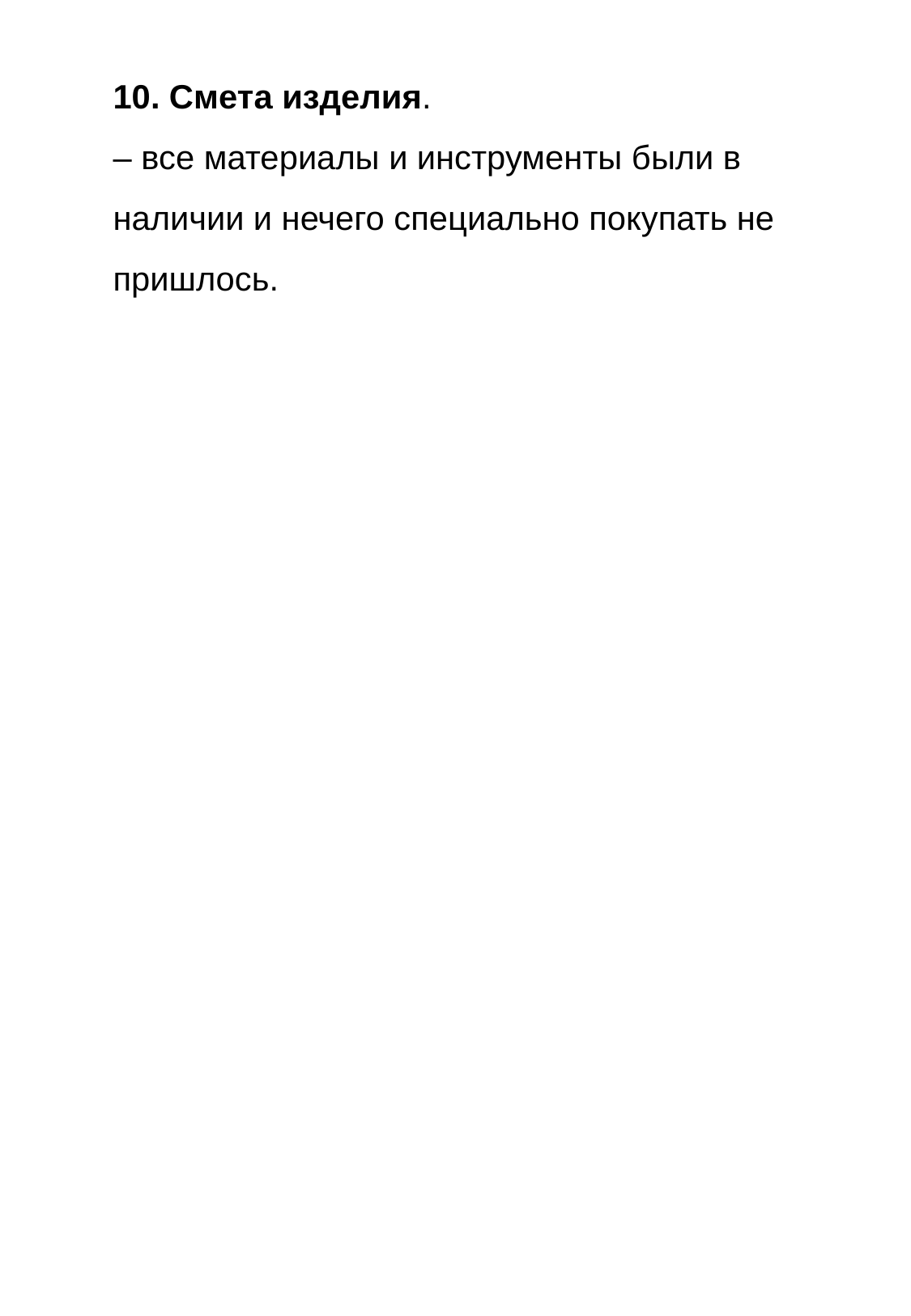

10. Смета изделия.
– все материалы и инструменты были в наличии и нечего специально покупать не пришлось.